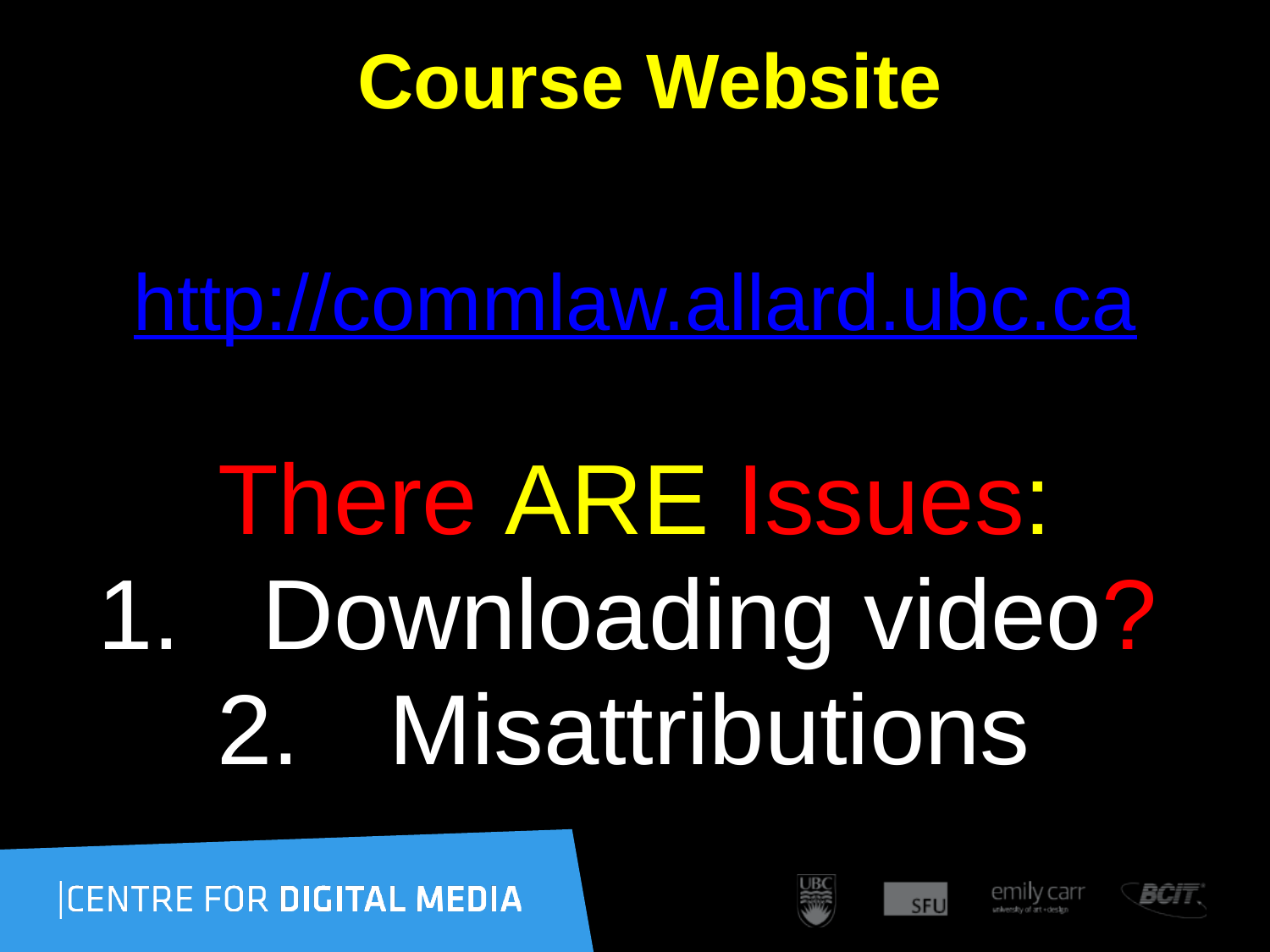

# Course Website

http://commlaw.allard.ubc.ca

There ARE Issues:
Downloading video?
Misattributions